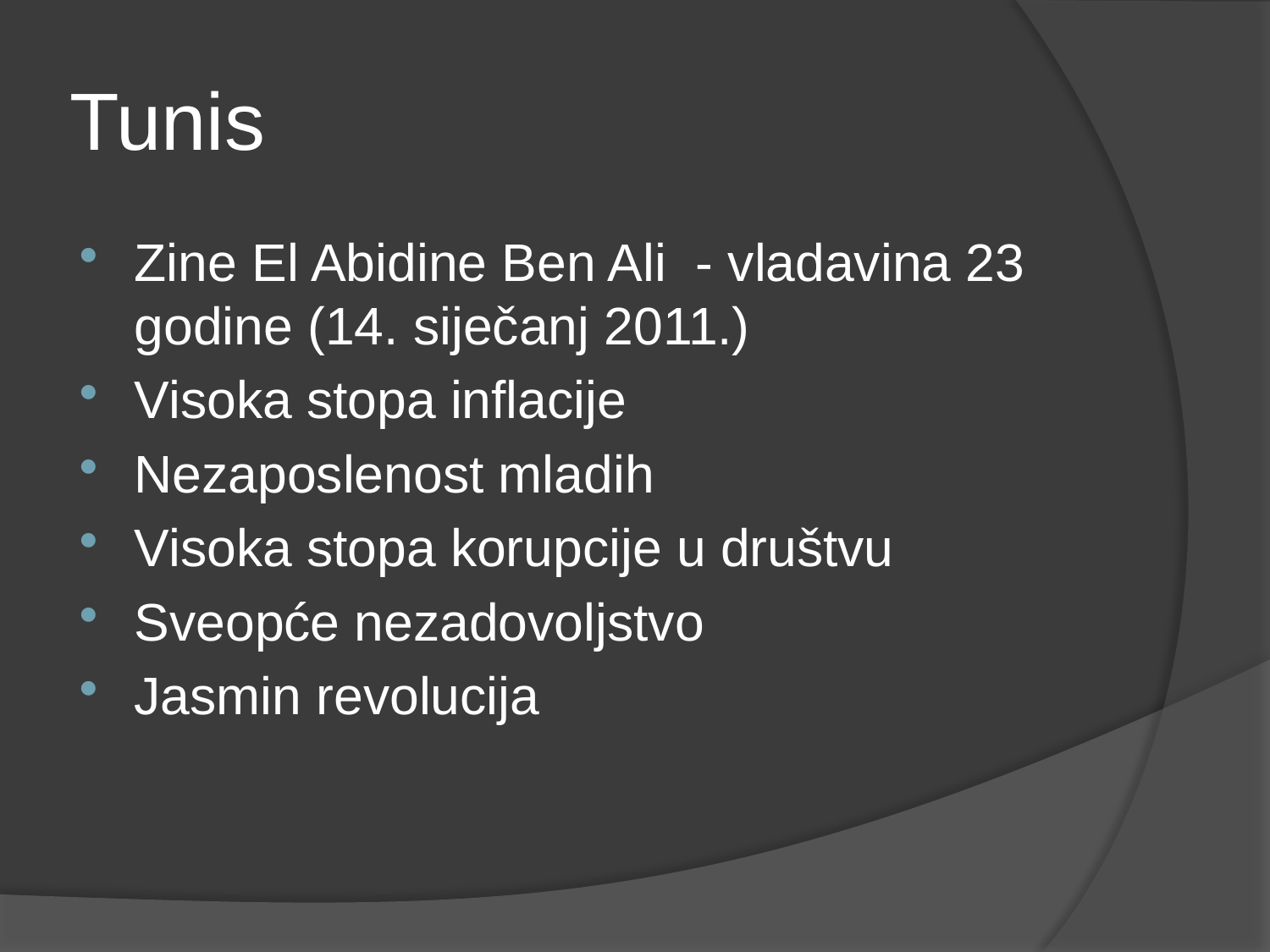

# Tunis
Zine El Abidine Ben Ali  - vladavina 23 godine (14. siječanj 2011.)
Visoka stopa inflacije
Nezaposlenost mladih
Visoka stopa korupcije u društvu
Sveopće nezadovoljstvo
Jasmin revolucija